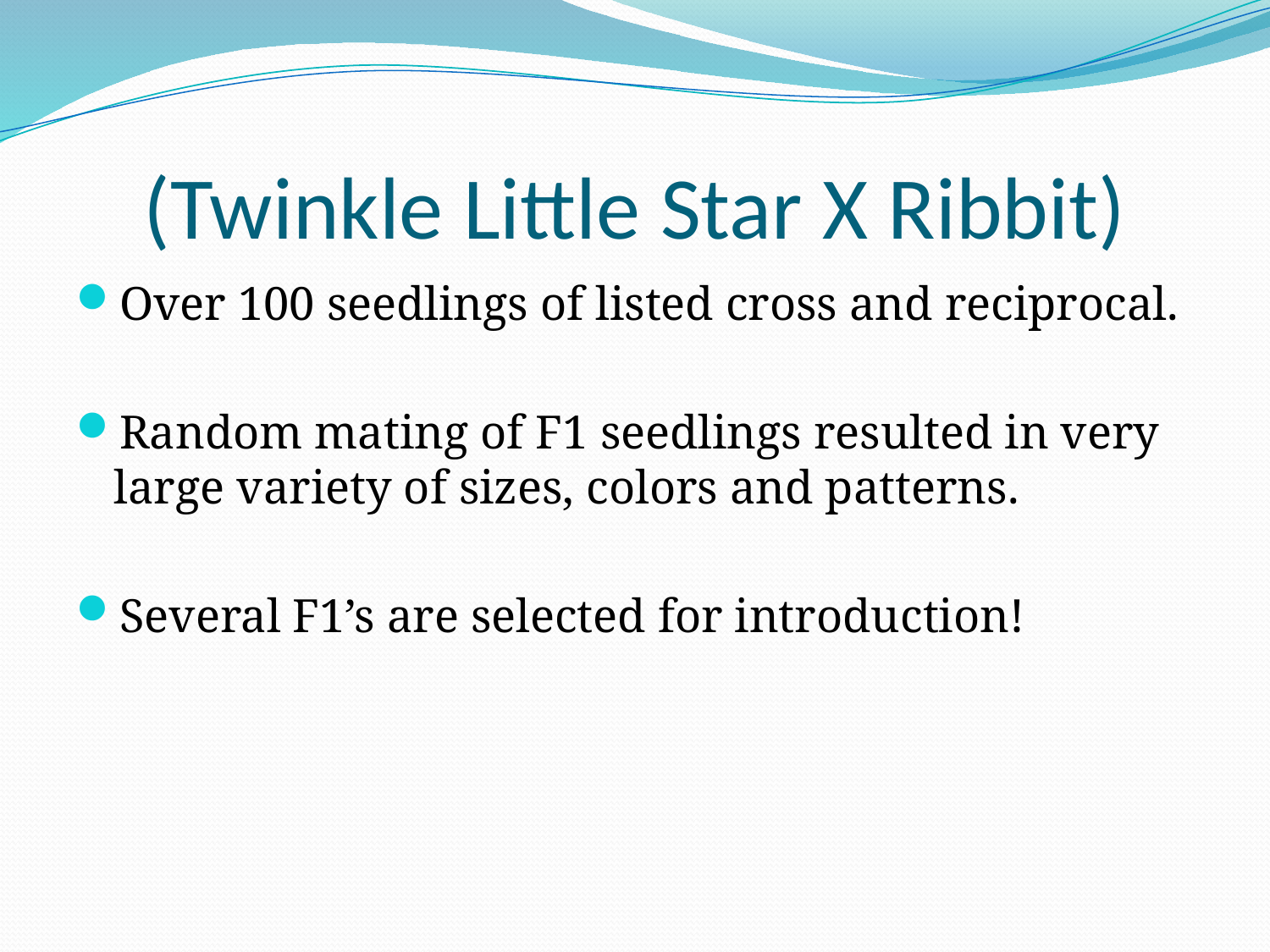

# (Twinkle Little Star X Ribbit)
Over 100 seedlings of listed cross and reciprocal.

Random mating of F1 seedlings resulted in very large variety of sizes, colors and patterns.

Several F1’s are selected for introduction!